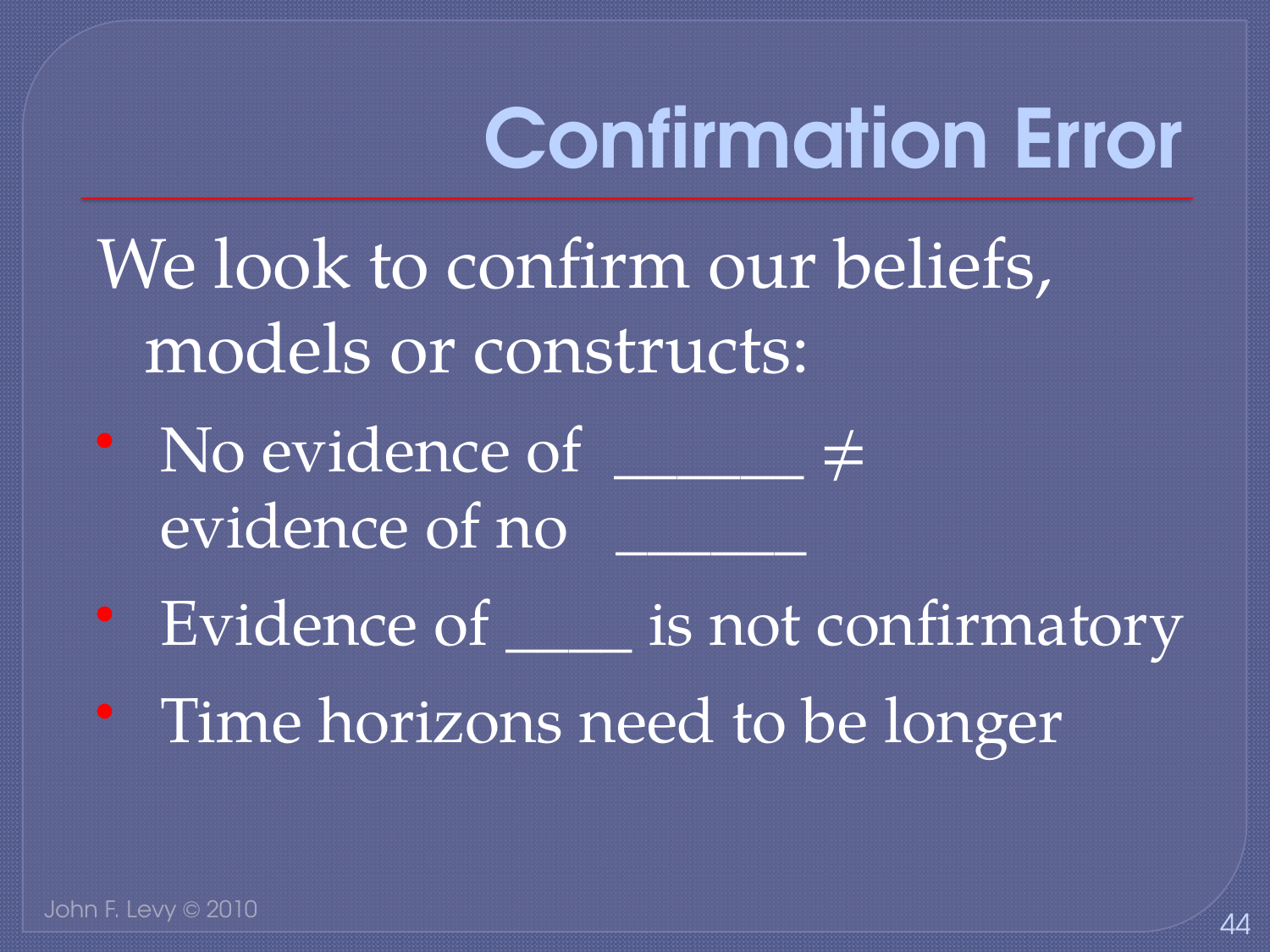

# Confirmation Error
We look to confirm our beliefs, models or constructs:
No evidence of  ______ ≠
evidence of no   ______
Evidence of ____ is not confirmatory
Time horizons need to be longer
John F. Levy © 2010
44